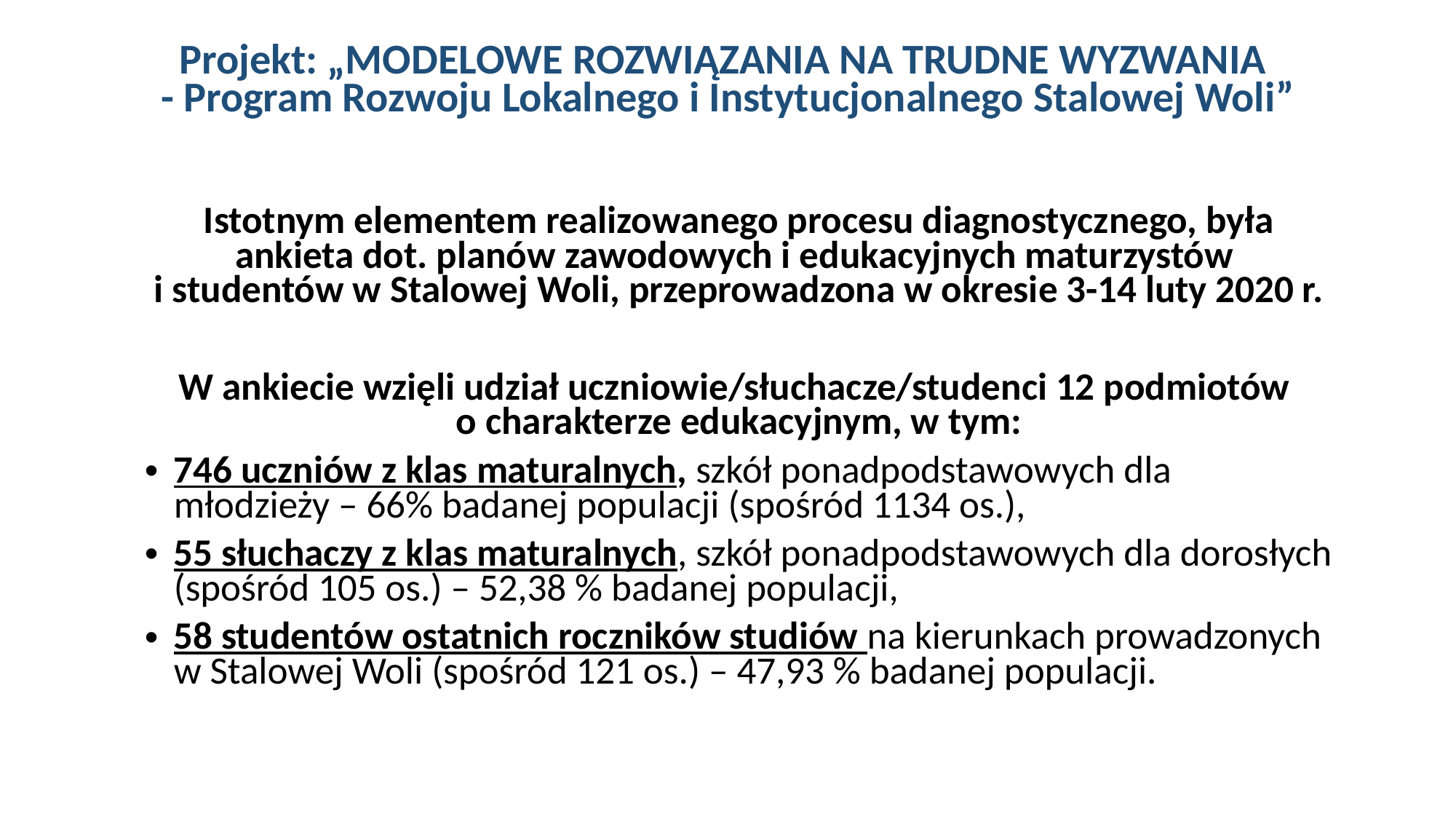

# Projekt: „MODELOWE ROZWIĄZANIA NA TRUDNE WYZWANIA - Program Rozwoju Lokalnego i Instytucjonalnego Stalowej Woli”
Istotnym elementem realizowanego procesu diagnostycznego, była ankieta dot. planów zawodowych i edukacyjnych maturzystów
i studentów w Stalowej Woli, przeprowadzona w okresie 3-14 luty 2020 r.

W ankiecie wzięli udział uczniowie/słuchacze/studenci 12 podmiotów
o charakterze edukacyjnym, w tym:
746 uczniów z klas maturalnych, szkół ponadpodstawowych dla młodzieży – 66% badanej populacji (spośród 1134 os.),
55 słuchaczy z klas maturalnych, szkół ponadpodstawowych dla dorosłych (spośród 105 os.) – 52,38 % badanej populacji,
58 studentów ostatnich roczników studiów na kierunkach prowadzonych w Stalowej Woli (spośród 121 os.) – 47,93 % badanej populacji.